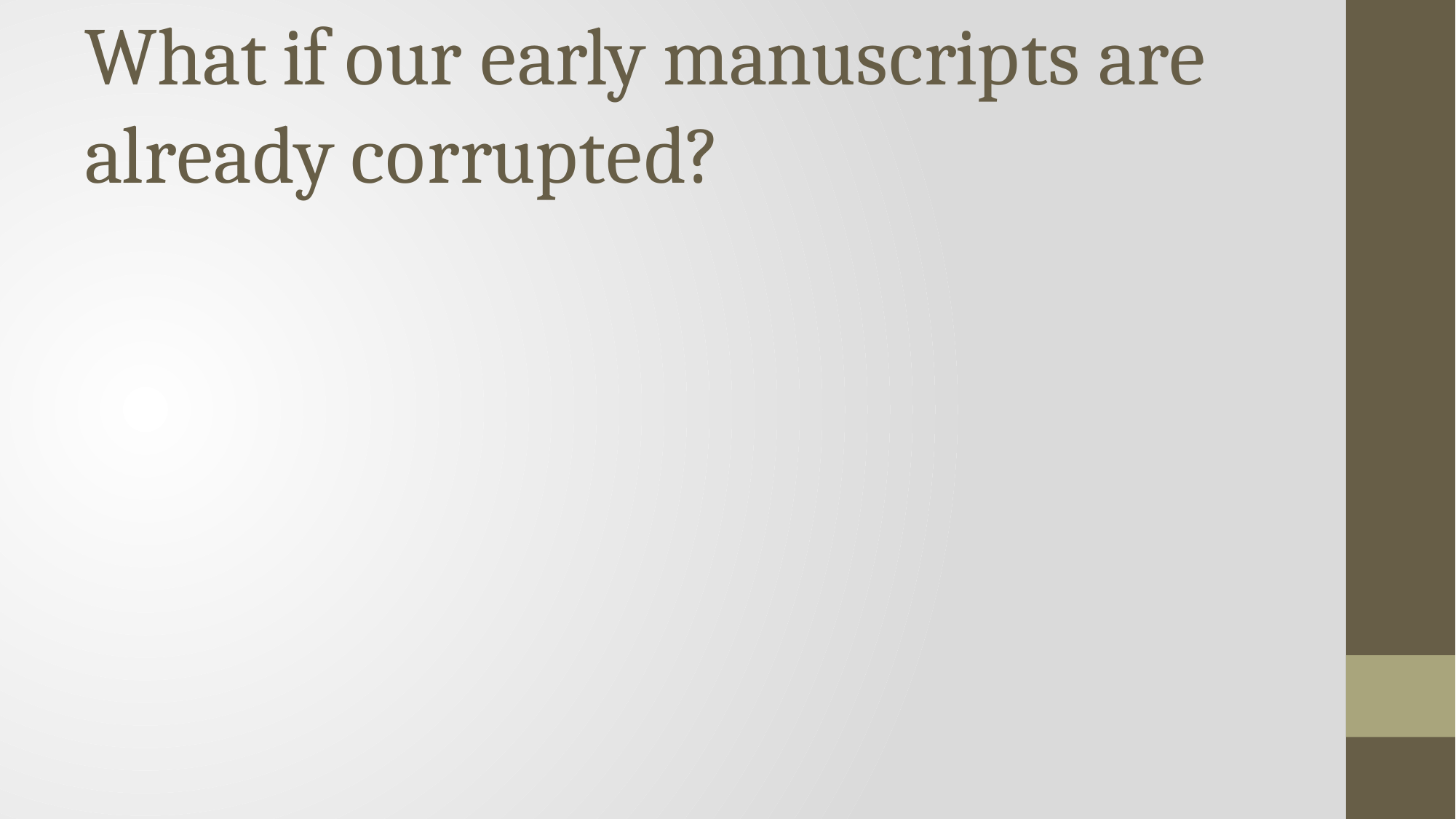

# What if our early manuscripts are already corrupted?